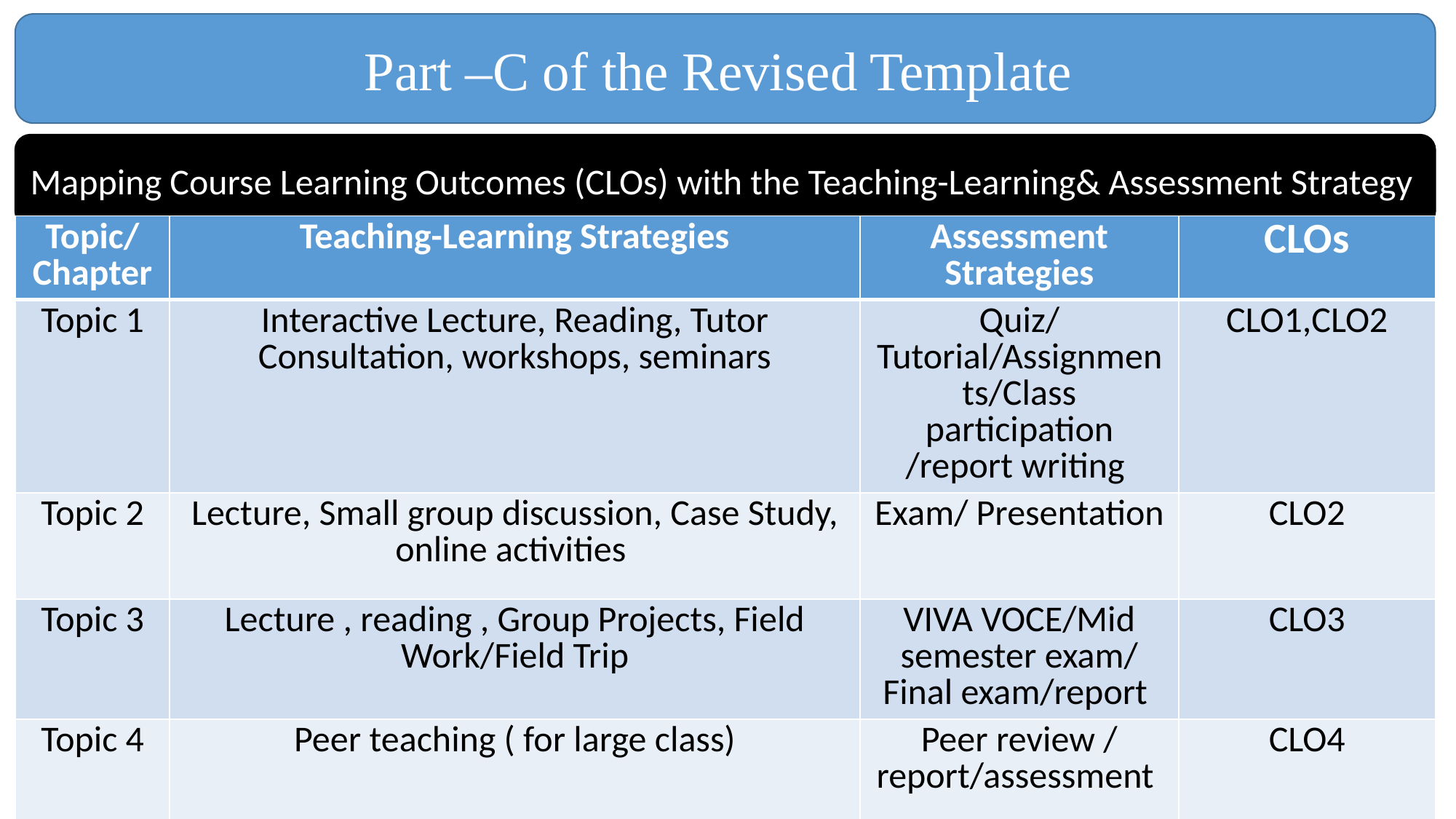

Part –C of the Revised Template
Mapping Course Learning Outcomes (CLOs) with the Teaching-Learning& Assessment Strategy
| Topic/ Chapter | Teaching-Learning Strategies | Assessment Strategies | CLOs |
| --- | --- | --- | --- |
| Topic 1 | Interactive Lecture, Reading, Tutor Consultation, workshops, seminars | Quiz/ Tutorial/Assignments/Class participation /report writing | CLO1,CLO2 |
| Topic 2 | Lecture, Small group discussion, Case Study, online activities | Exam/ Presentation | CLO2 |
| Topic 3 | Lecture , reading , Group Projects, Field Work/Field Trip | VIVA VOCE/Mid semester exam/ Final exam/report | CLO3 |
| Topic 4 | Peer teaching ( for large class) | Peer review / report/assessment | CLO4 |
| Topic 5 | Laboratory | Lab Report | CLO5 |